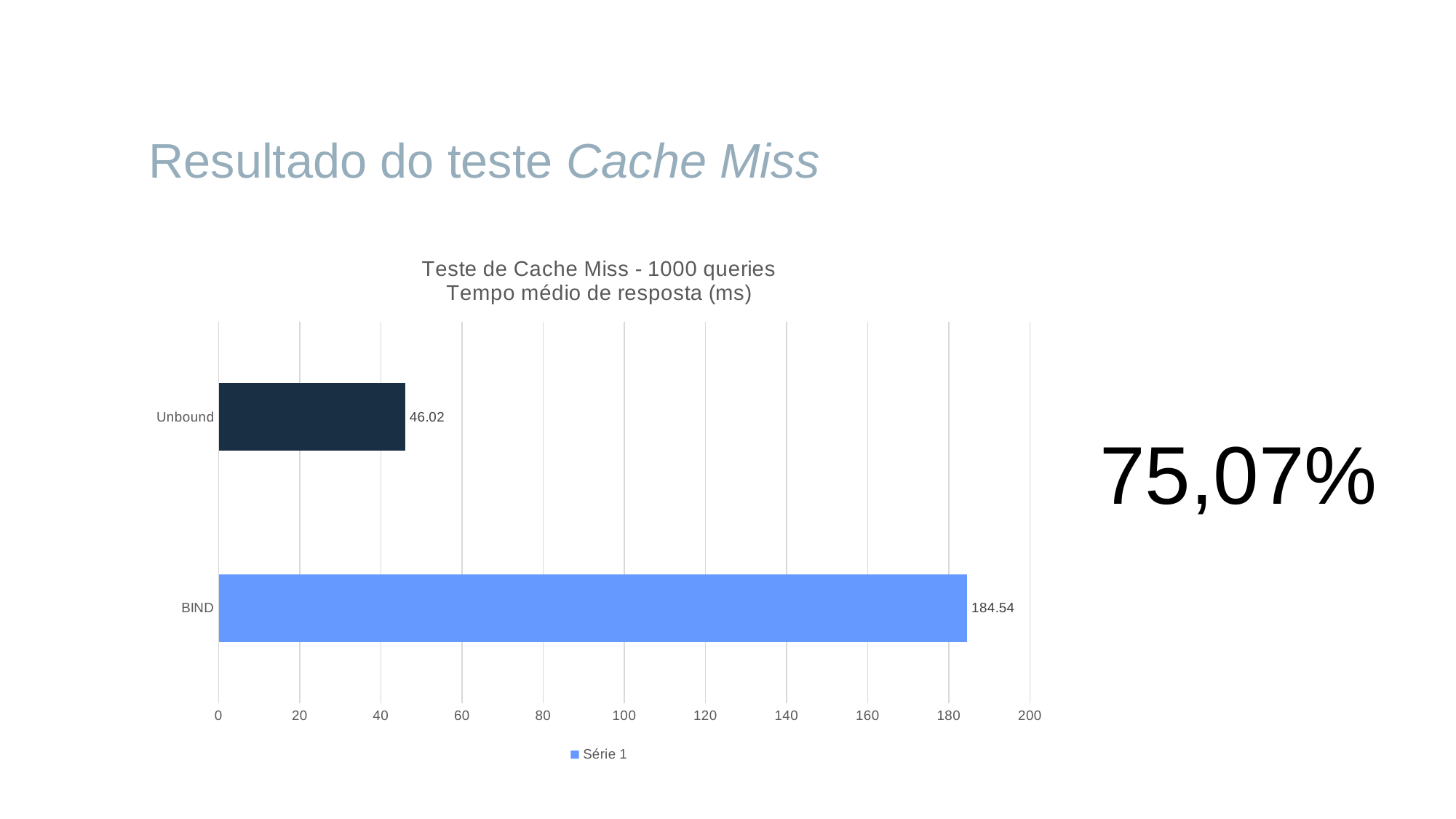

# Resultado do teste Cache Miss

### Chart: Teste de Cache Miss - 1000 queries
Tempo médio de resposta (ms)

| Category | Série 1 |
|---|---|
| BIND | 184.54 |
| Unbound | 46.02 |
75,07%